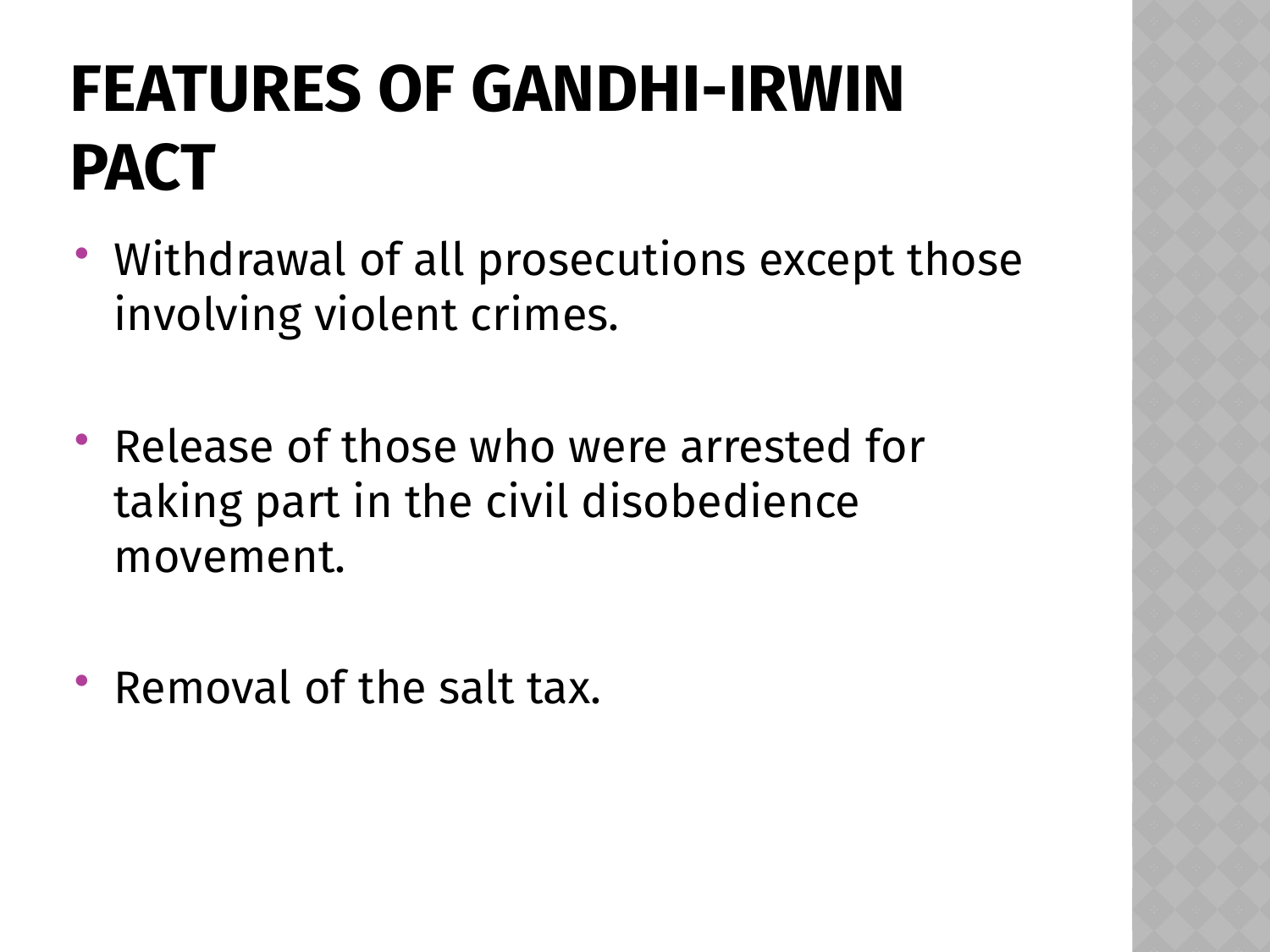

# Features of Gandhi-Irwin Pact
Withdrawal of all prosecutions except those involving violent crimes.

Release of those who were arrested for taking part in the civil disobedience movement.

Removal of the salt tax.